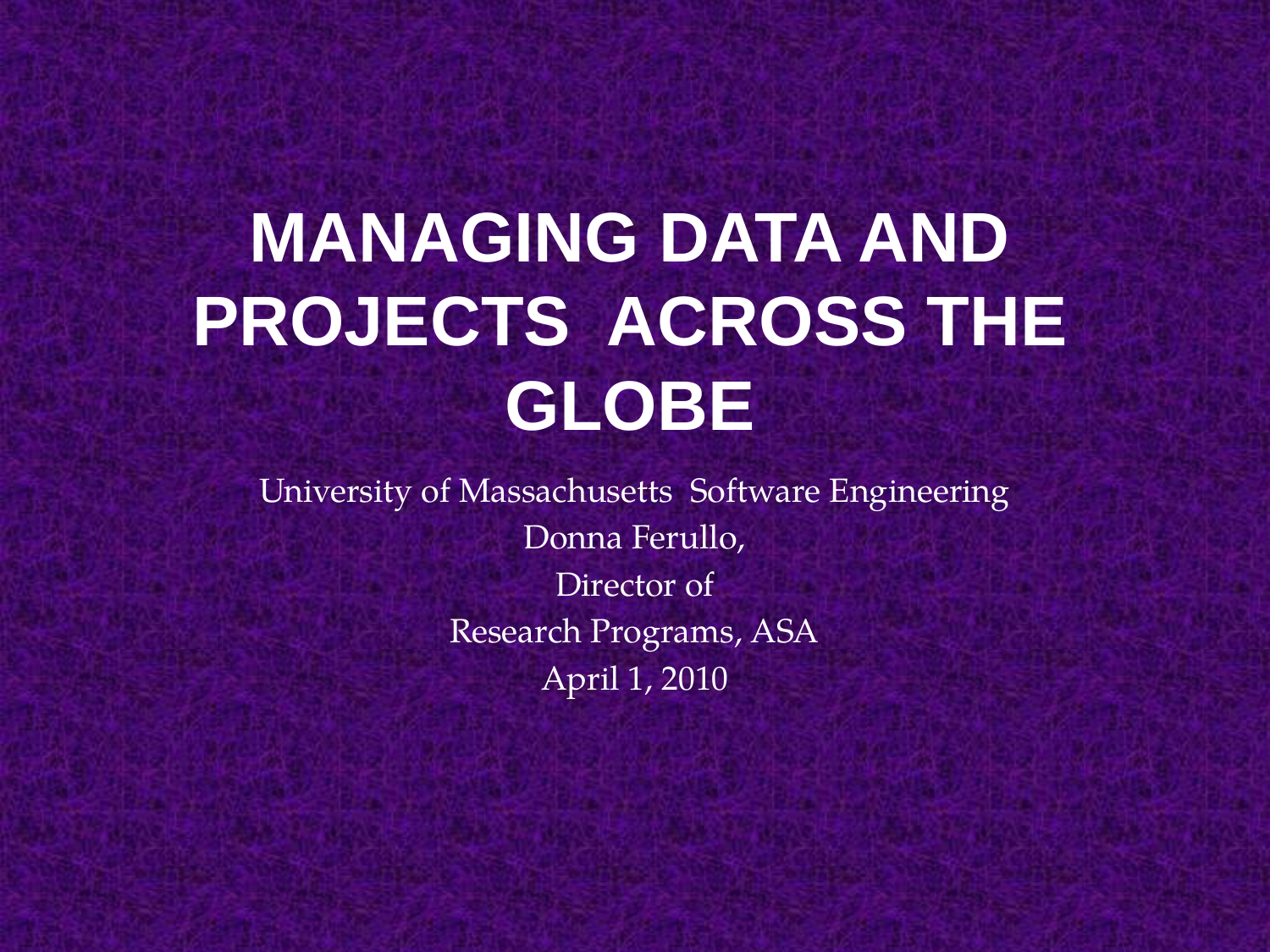

# Managing Data and Projects  Across the Globe
University of Massachusetts  Software Engineering
Donna Ferullo,
Director of
Research Programs, ASA
April 1, 2010